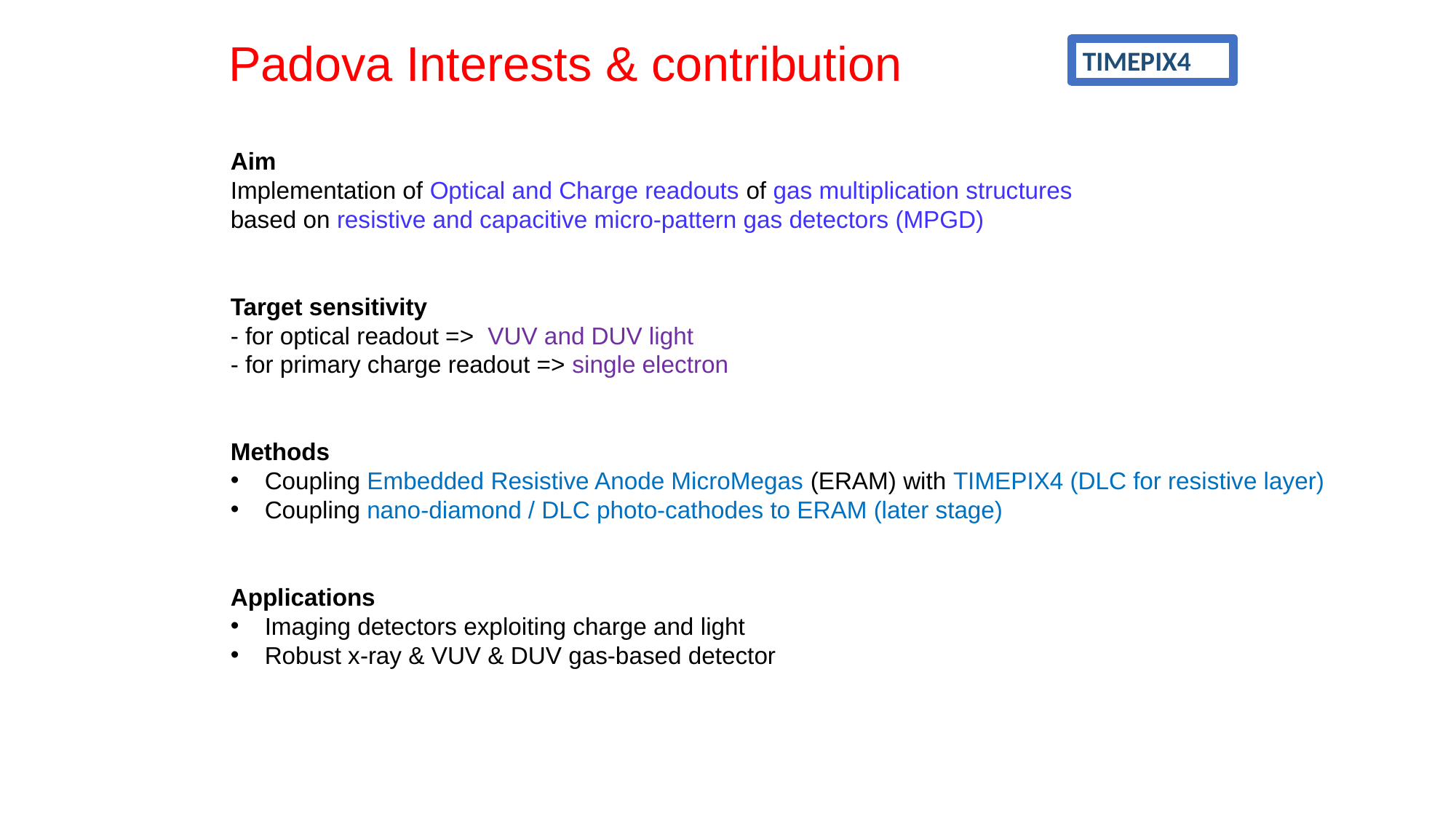

Padova Interests & contribution
TIMEPIX4
Aim
Implementation of Optical and Charge readouts of gas multiplication structures
based on resistive and capacitive micro-pattern gas detectors (MPGD)

Target sensitivity
- for optical readout =>  VUV and DUV light
- for primary charge readout => single electron

Methods
Coupling Embedded Resistive Anode MicroMegas (ERAM) with TIMEPIX4 (DLC for resistive layer)
Coupling nano-diamond / DLC photo-cathodes to ERAM (later stage)

Applications
Imaging detectors exploiting charge and light
Robust x-ray & VUV & DUV gas-based detector